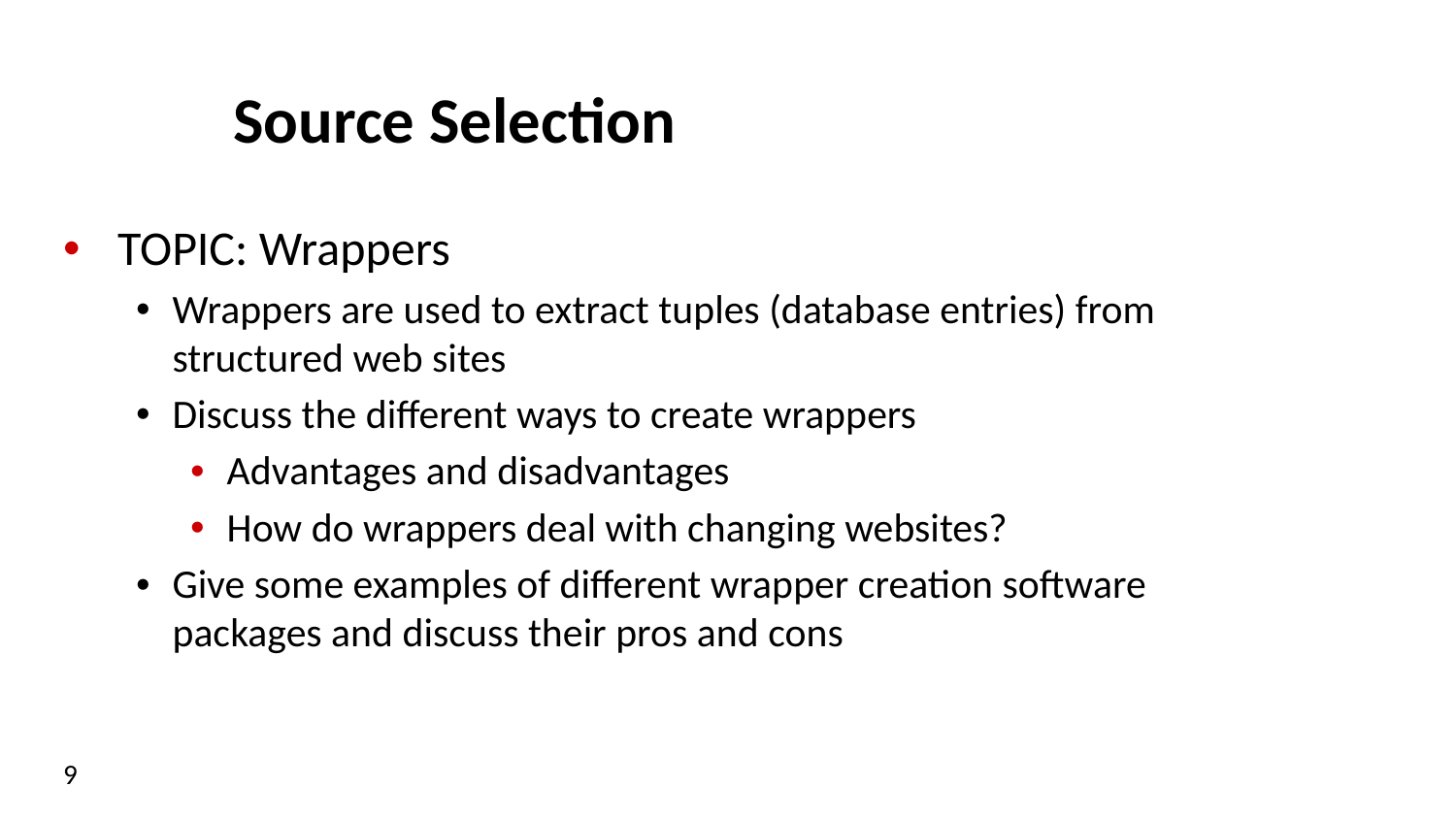

# Source Selection
TOPIC: Wrappers
Wrappers are used to extract tuples (database entries) from structured web sites
Discuss the different ways to create wrappers
Advantages and disadvantages
How do wrappers deal with changing websites?
Give some examples of different wrapper creation software packages and discuss their pros and cons
9